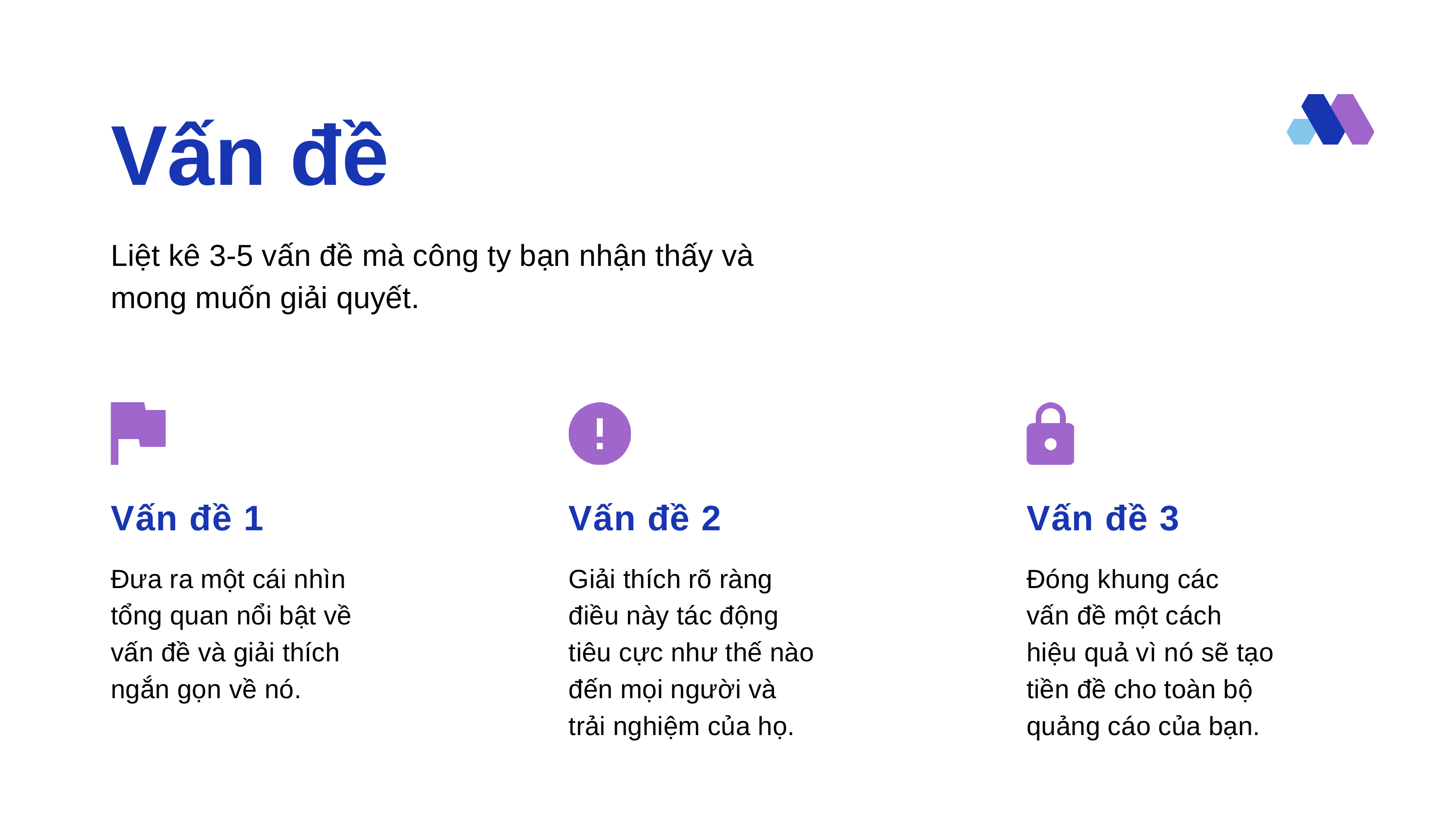

Vấn đề
Liệt kê 3-5 vấn đề mà công ty bạn nhận thấy và
mong muốn giải quyết.

Vấn đề 1
Vấn đề 2
Vấn đề 3
Đưa ra một cái nhìn tổng quan nổi bật về vấn đề và giải thích ngắn gọn về nó.
Giải thích rõ ràng
điều này tác động
tiêu cực như thế nào đến mọi người và
trải nghiệm của họ.
Đóng khung các
vấn đề một cách
hiệu quả vì nó sẽ tạo
tiền đề cho toàn bộ
quảng cáo của bạn.